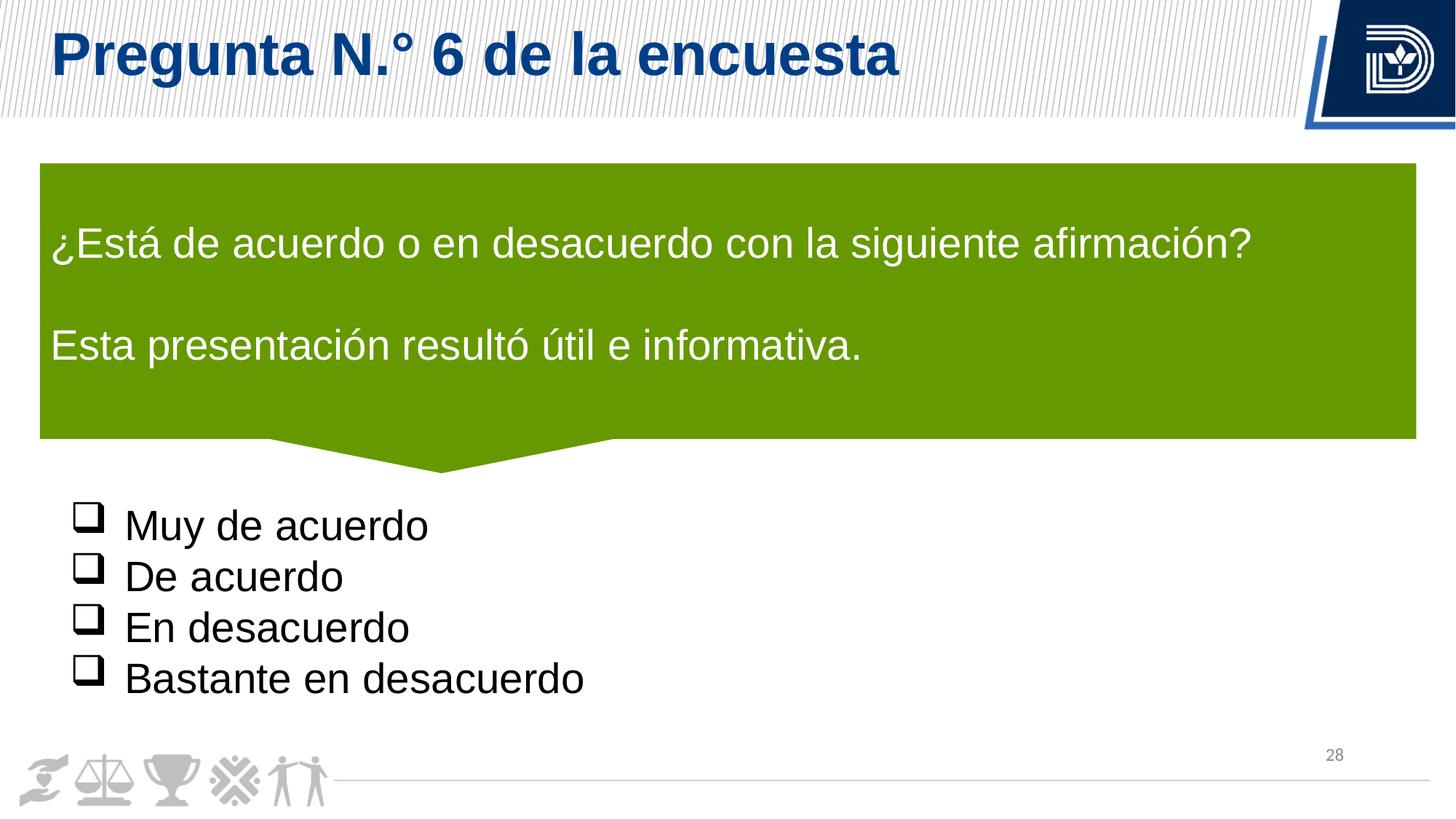

Pregunta N.° 6 de la encuesta

¿Está de acuerdo o en desacuerdo con la siguiente afirmación?

Esta presentación resultó útil e informativa.
Muy de acuerdo
De acuerdo
En desacuerdo
Bastante en desacuerdo
28